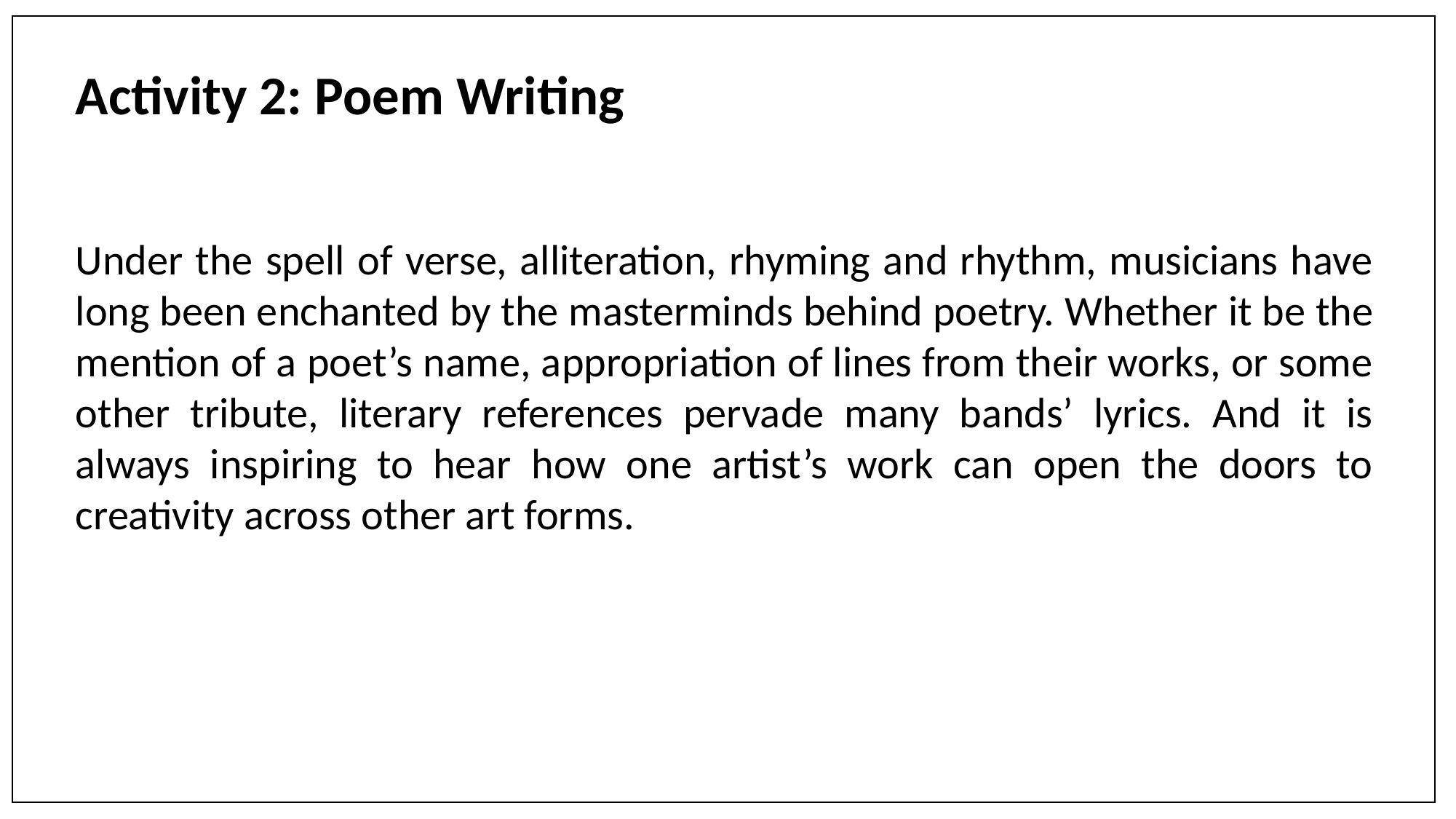

Activity 2: Poem Writing
Under the spell of verse, alliteration, rhyming and rhythm, musicians have long been enchanted by the masterminds behind poetry. Whether it be the mention of a poet’s name, appropriation of lines from their works, or some other tribute, literary references pervade many bands’ lyrics. And it is always inspiring to hear how one artist’s work can open the doors to creativity across other art forms.